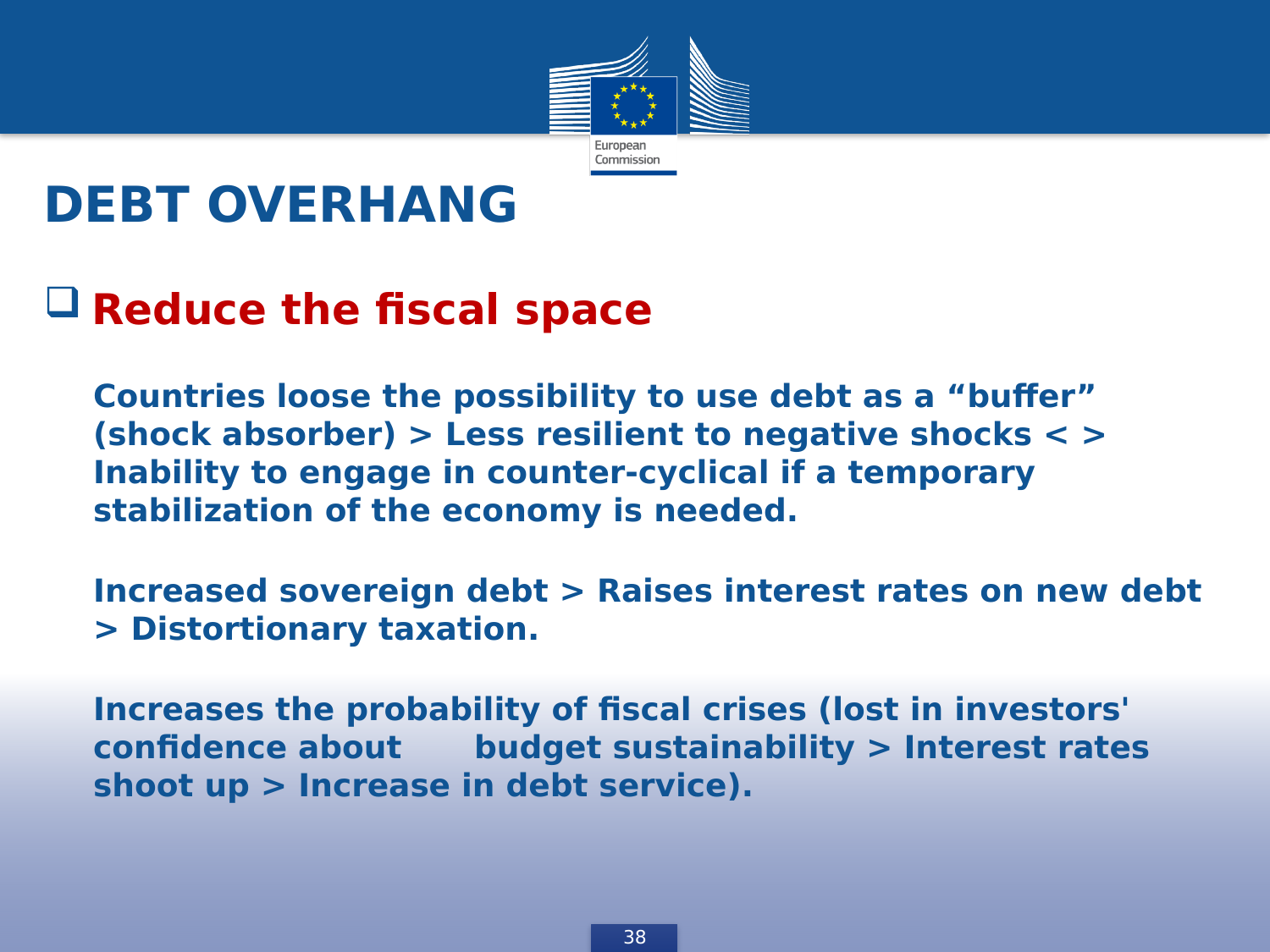

Debt overhang
Reduce the fiscal space
Countries loose the possibility to use debt as a “buffer” (shock absorber) > Less resilient to negative shocks < > Inability to engage in counter-cyclical if a temporary stabilization of the economy is needed.
Increased sovereign debt > Raises interest rates on new debt > Distortionary taxation.
Increases the probability of fiscal crises (lost in investors' confidence about 	budget sustainability > Interest rates shoot up > Increase in debt service).

38